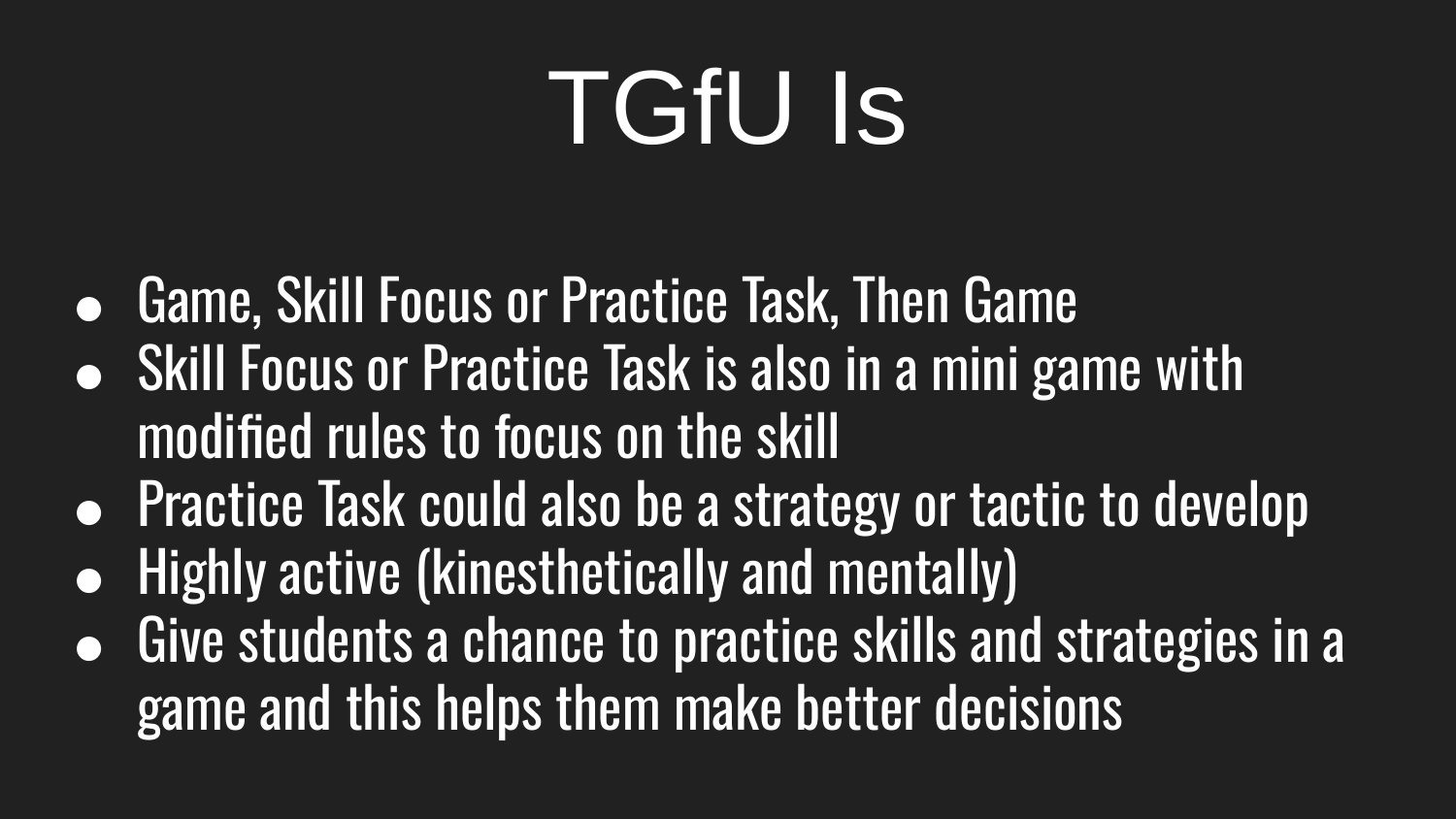

# TGfU Is
Game, Skill Focus or Practice Task, Then Game
Skill Focus or Practice Task is also in a mini game with modified rules to focus on the skill
Practice Task could also be a strategy or tactic to develop
Highly active (kinesthetically and mentally)
Give students a chance to practice skills and strategies in a game and this helps them make better decisions